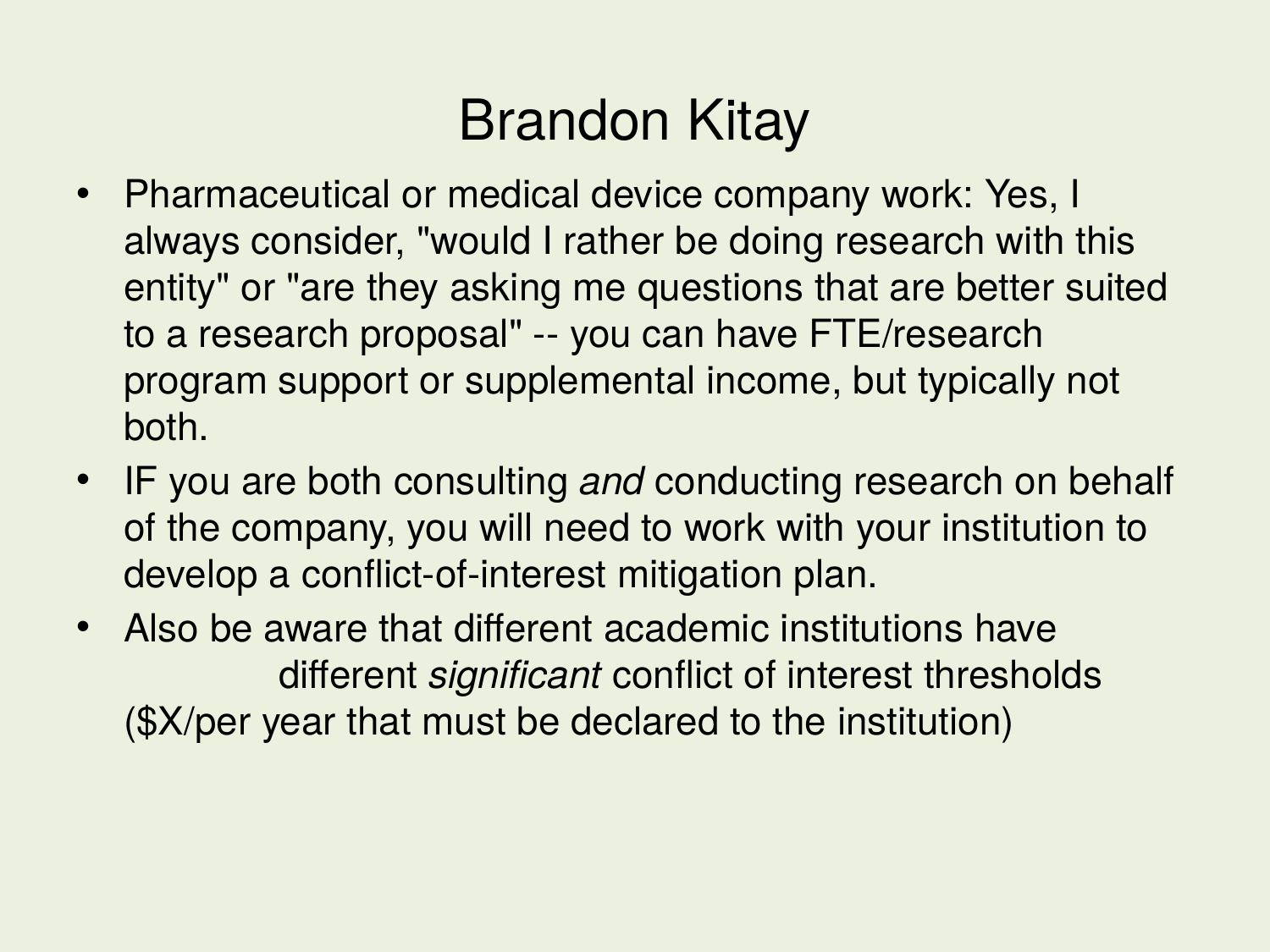

# Brandon Kitay
Pharmaceutical or medical device company work: Yes, I always consider, "would I rather be doing research with this entity" or "are they asking me questions that are better suited to a research proposal" -- you can have FTE/research program support or supplemental income, but typically not both.
IF you are both consulting and conducting research on behalf of the company, you will need to work with your institution to develop a conflict-of-interest mitigation plan.
Also be aware that different academic institutions have     different significant conflict of interest thresholds ($X/per year that must be declared to the institution)